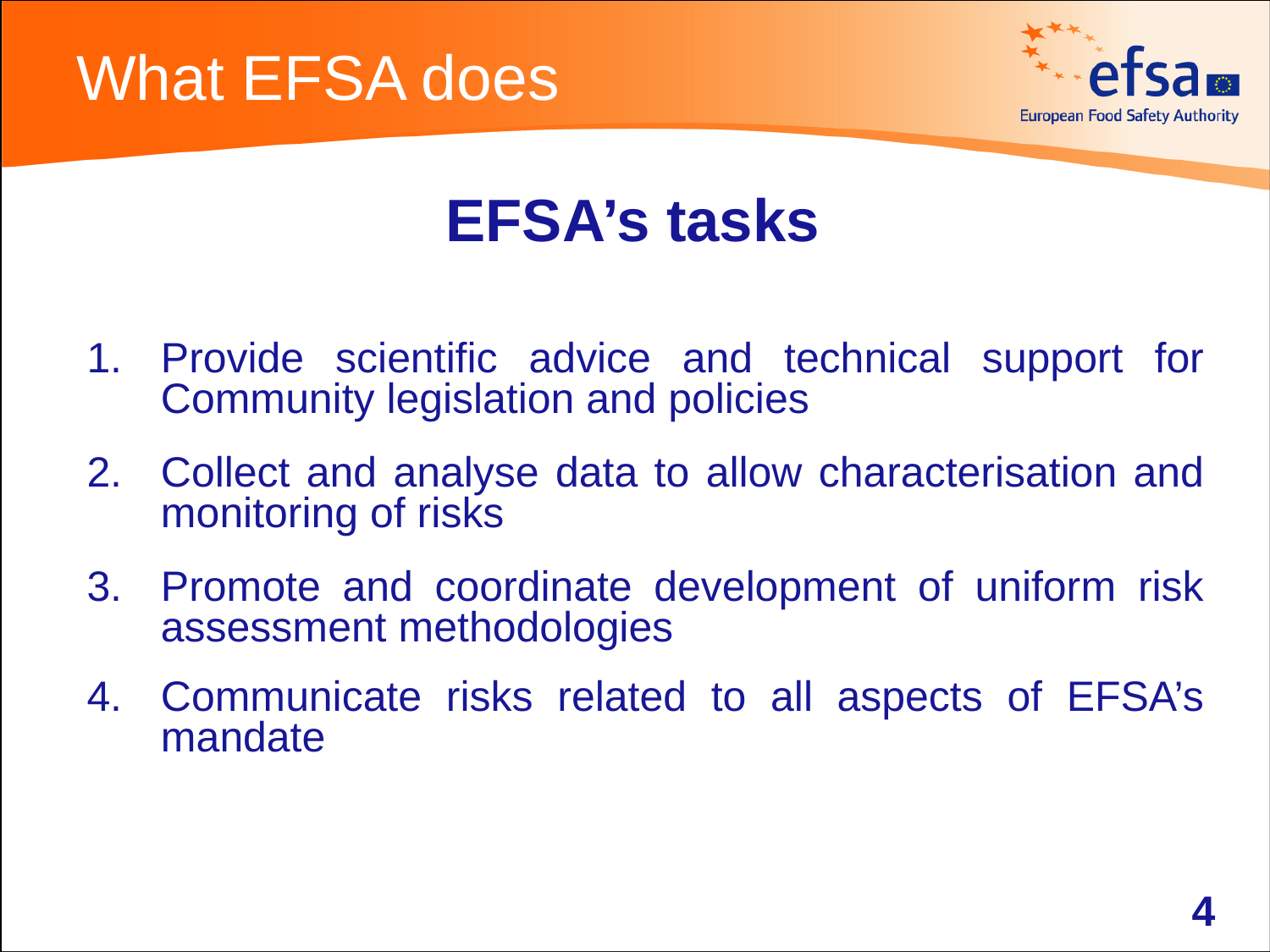

What EFSA does

Provide scientific advice and technical support for Community legislation and policies

Collect and analyse data to allow characterisation and monitoring of risks

Promote and coordinate development of uniform risk assessment methodologies

4.	Communicate risks related to all aspects of EFSA’s mandate
EFSA’s tasks
4